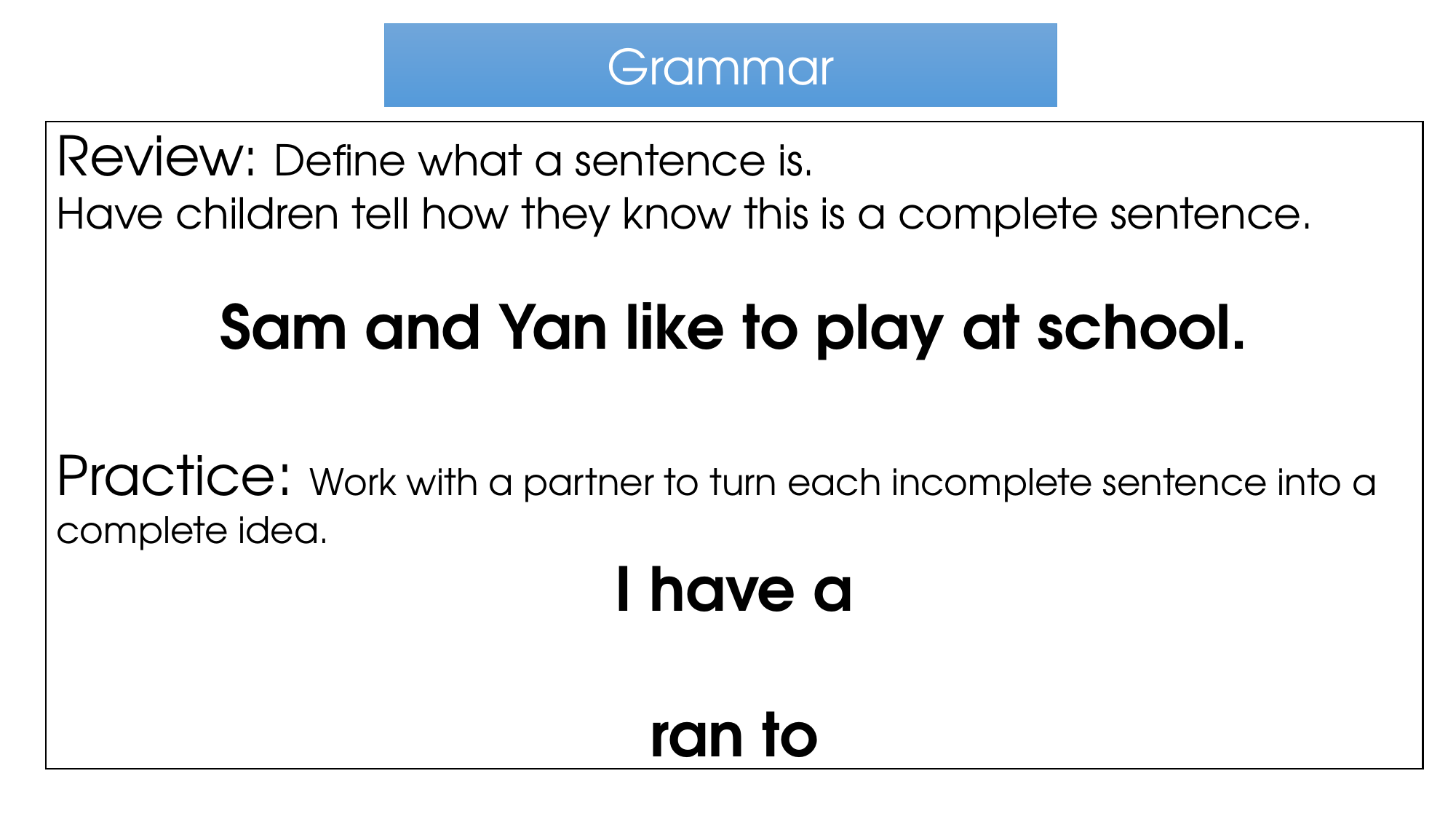

Grammar
Review: Define what a sentence is.
Have children tell how they know this is a complete sentence.

Sam and Yan like to play at school.

Practice: Work with a partner to turn each incomplete sentence into a complete idea.
I have a

ran to